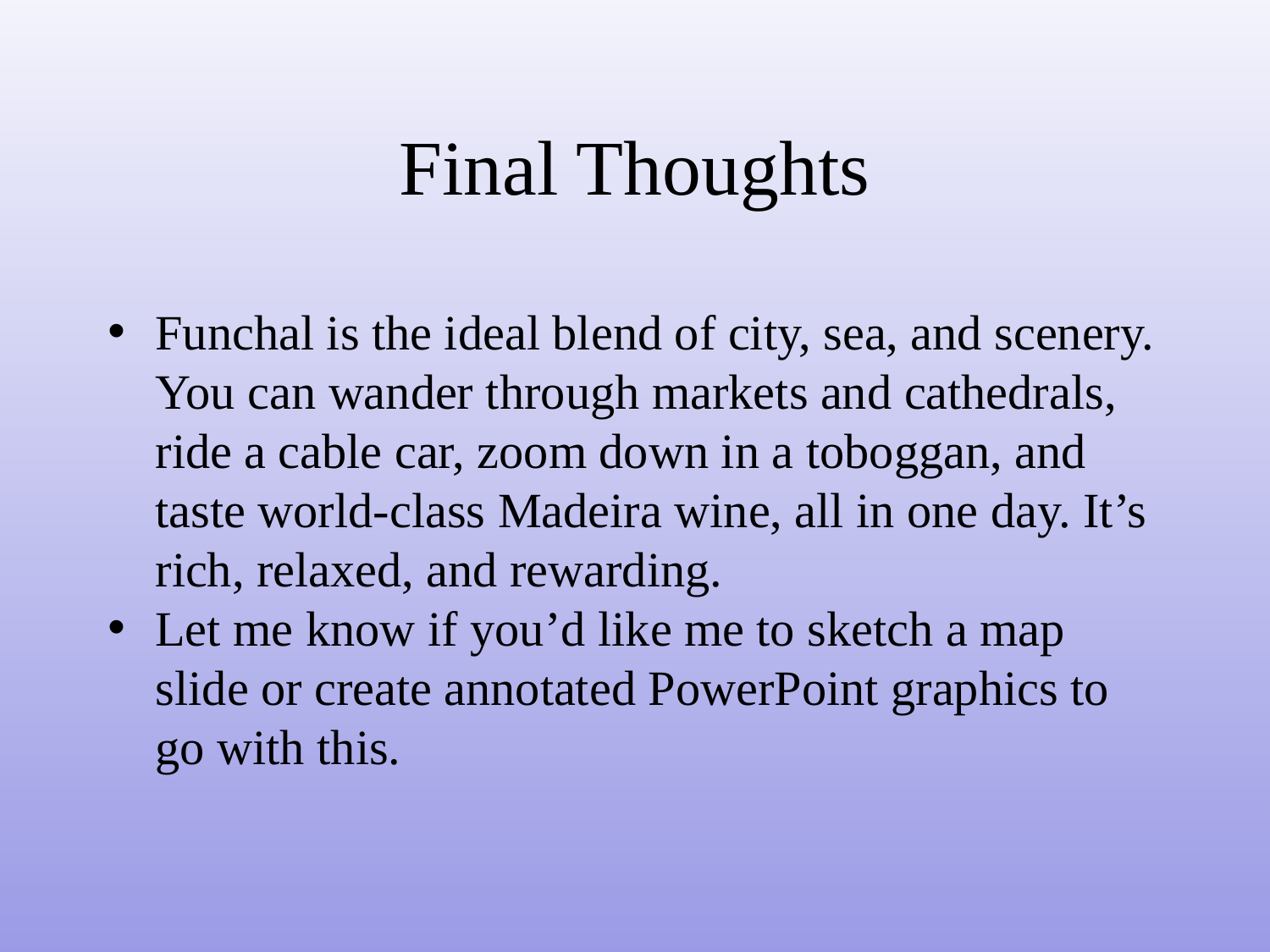

# Final Thoughts
Funchal is the ideal blend of city, sea, and scenery. You can wander through markets and cathedrals, ride a cable car, zoom down in a toboggan, and taste world-class Madeira wine, all in one day. It’s rich, relaxed, and rewarding.
Let me know if you’d like me to sketch a map slide or create annotated PowerPoint graphics to go with this.